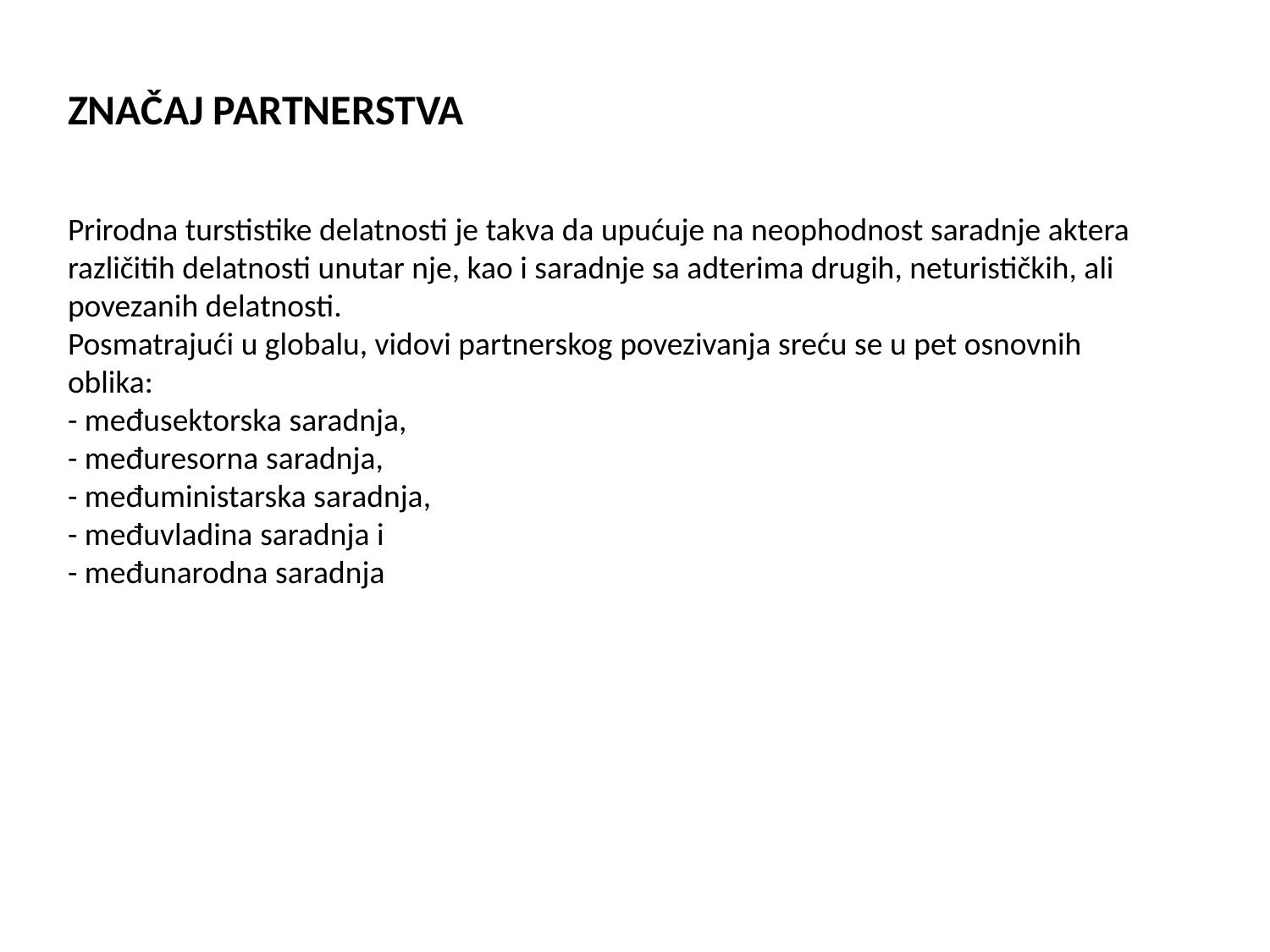

ZNAČAJ PARTNERSTVA

Prirodna turstistike delatnosti je takva da upućuje na neophodnost saradnje aktera različitih delatnosti unutar nje, kao i saradnje sa adterima drugih, neturističkih, ali povezanih delatnosti.
Posmatrajući u globalu, vidovi partnerskog povezivanja sreću se u pet osnovnih oblika:
- međusektorska saradnja,
- međuresorna saradnja,
- međuminis­tar­ska saradnja,
- međuvladina saradnja i
- međunarodna saradnja